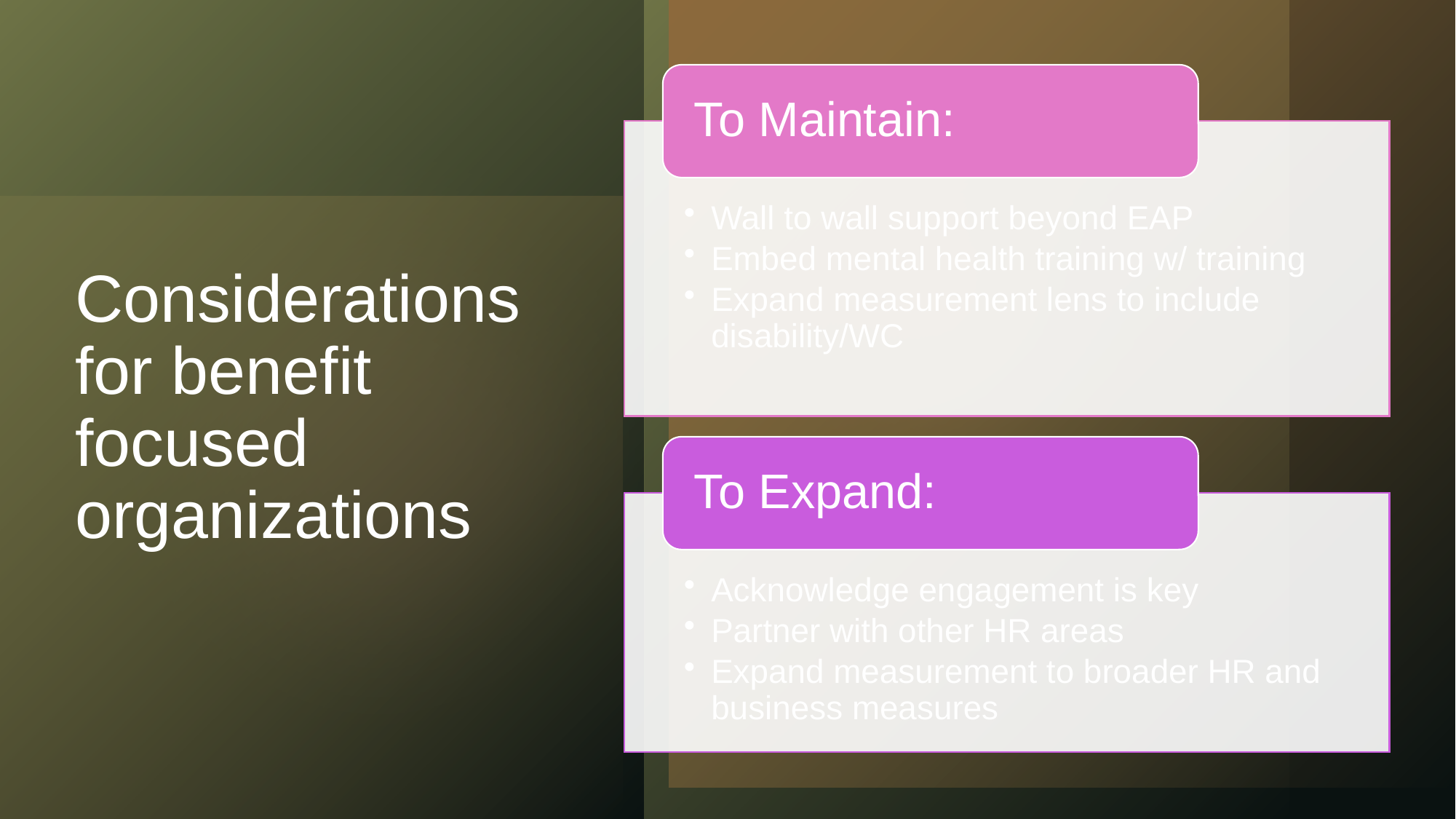

# Considerations for benefit focused organizations
Wall to wall support beyond EAP
Embed mental health training w/ training
Expand measurement lens to include disability/WC
To Maintain:
Acknowledge engagement is key
Partner with other HR areas
Expand measurement to broader HR and business measures
To Expand: